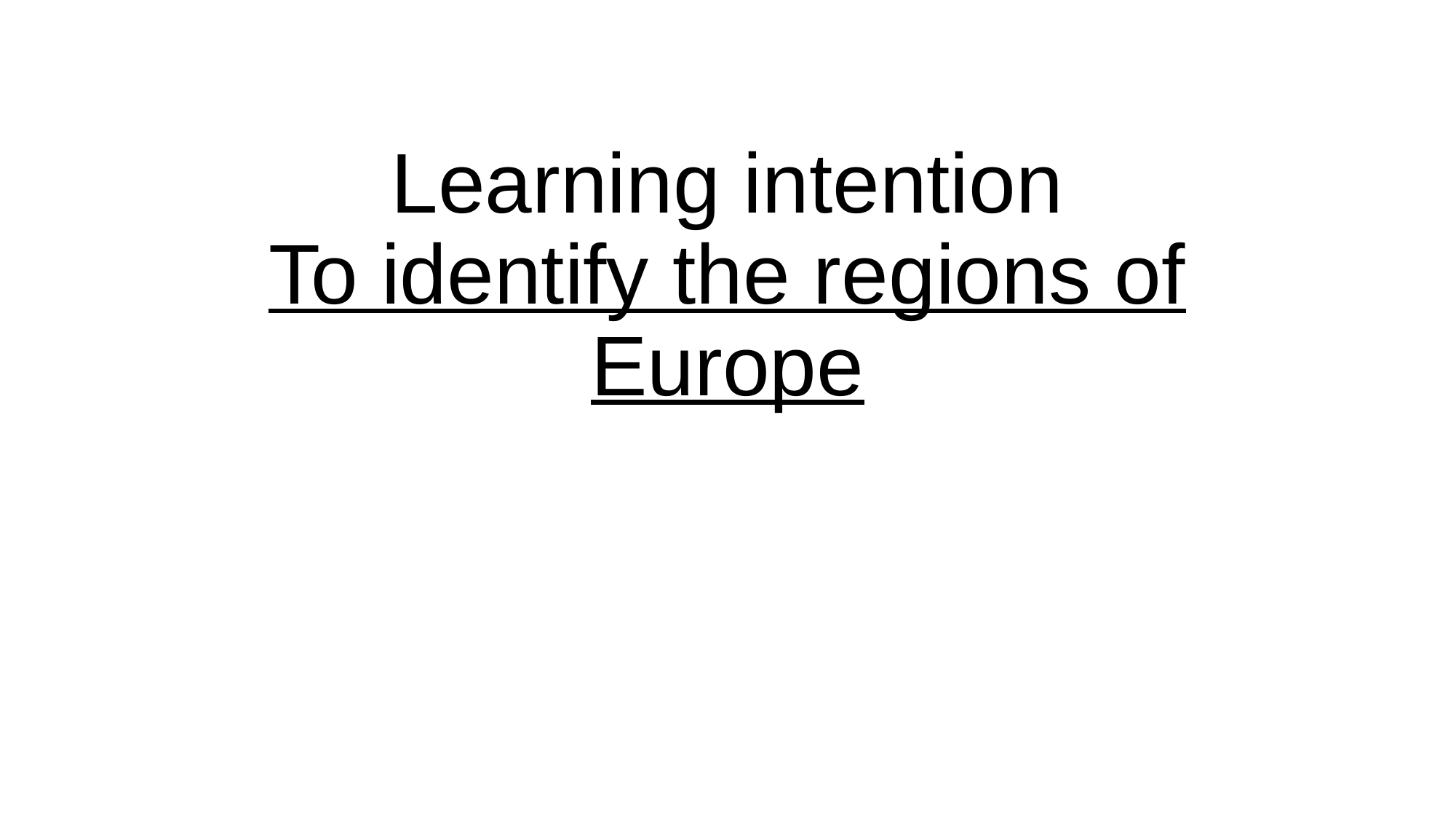

# Learning intention To identify the regions of Europe